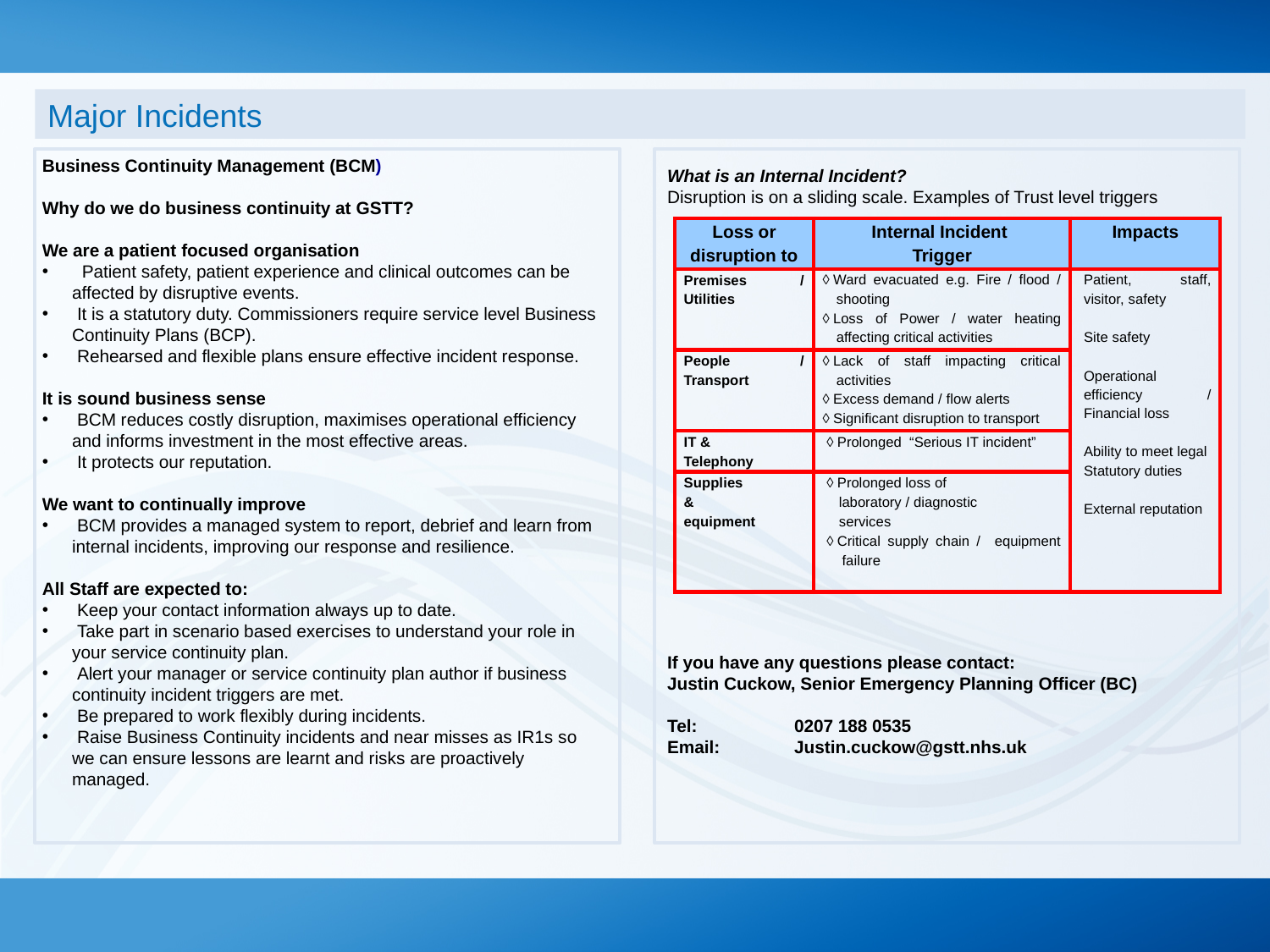

Major Incidents
Business Continuity Management (BCM)

Why do we do business continuity at GSTT?

We are a patient focused organisation
  Patient safety, patient experience and clinical outcomes can be affected by disruptive events.
 It is a statutory duty. Commissioners require service level Business Continuity Plans (BCP).
 Rehearsed and flexible plans ensure effective incident response.

It is sound business sense
 BCM reduces costly disruption, maximises operational efficiency and informs investment in the most effective areas.
 It protects our reputation.

We want to continually improve
 BCM provides a managed system to report, debrief and learn from internal incidents, improving our response and resilience.

All Staff are expected to:
 Keep your contact information always up to date.
 Take part in scenario based exercises to understand your role in your service continuity plan.
 Alert your manager or service continuity plan author if business continuity incident triggers are met.
 Be prepared to work flexibly during incidents.
 Raise Business Continuity incidents and near misses as IR1s so we can ensure lessons are learnt and risks are proactively managed.

What is an Internal Incident?
Disruption is on a sliding scale. Examples of Trust level triggers

If you have any questions please contact:
Justin Cuckow, Senior Emergency Planning Officer (BC)

Tel: 	0207 188 0535
Email:	Justin.cuckow@gstt.nhs.uk
| Loss or disruption to | Internal Incident Trigger | Impacts |
| --- | --- | --- |
| Premises / Utilities | ◊ Ward evacuated e.g. Fire / flood / shooting ◊ Loss of Power / water heating affecting critical activities | Patient, staff, visitor, safety   Site safety   Operational efficiency / Financial loss   Ability to meet legal Statutory duties   External reputation |
| People / Transport | ◊ Lack of staff impacting critical activities ◊ Excess demand / flow alerts ◊ Significant disruption to transport |  |
| IT & Telephony | ◊ Prolonged “Serious IT incident” |  |
| Supplies & equipment | ◊ Prolonged loss of laboratory / diagnostic services ◊ Critical supply chain / equipment failure |  |